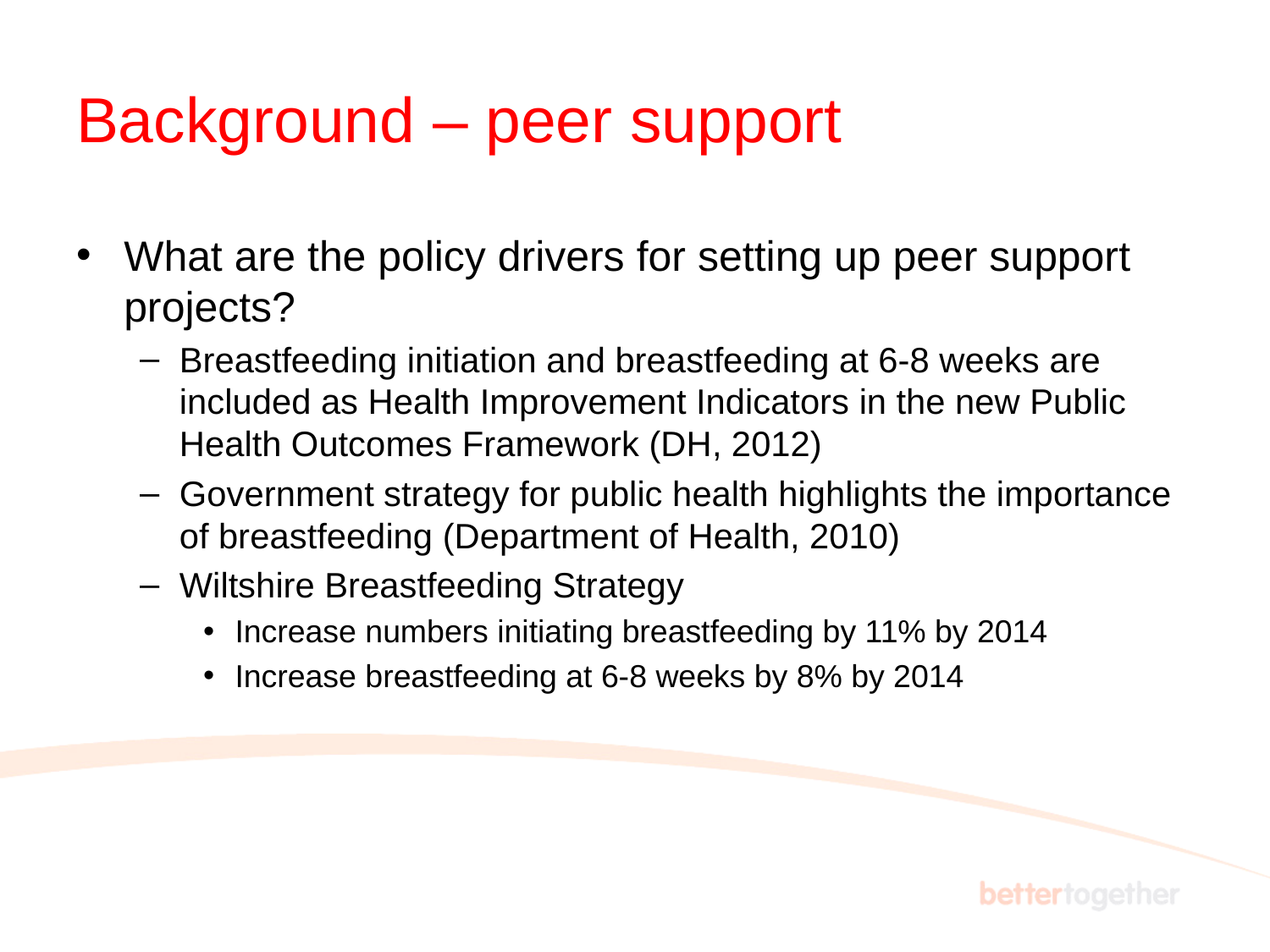

# Background – peer support
What are the policy drivers for setting up peer support projects?
Breastfeeding initiation and breastfeeding at 6-8 weeks are included as Health Improvement Indicators in the new Public Health Outcomes Framework (DH, 2012)
Government strategy for public health highlights the importance of breastfeeding (Department of Health, 2010)
Wiltshire Breastfeeding Strategy
Increase numbers initiating breastfeeding by 11% by 2014
Increase breastfeeding at 6-8 weeks by 8% by 2014